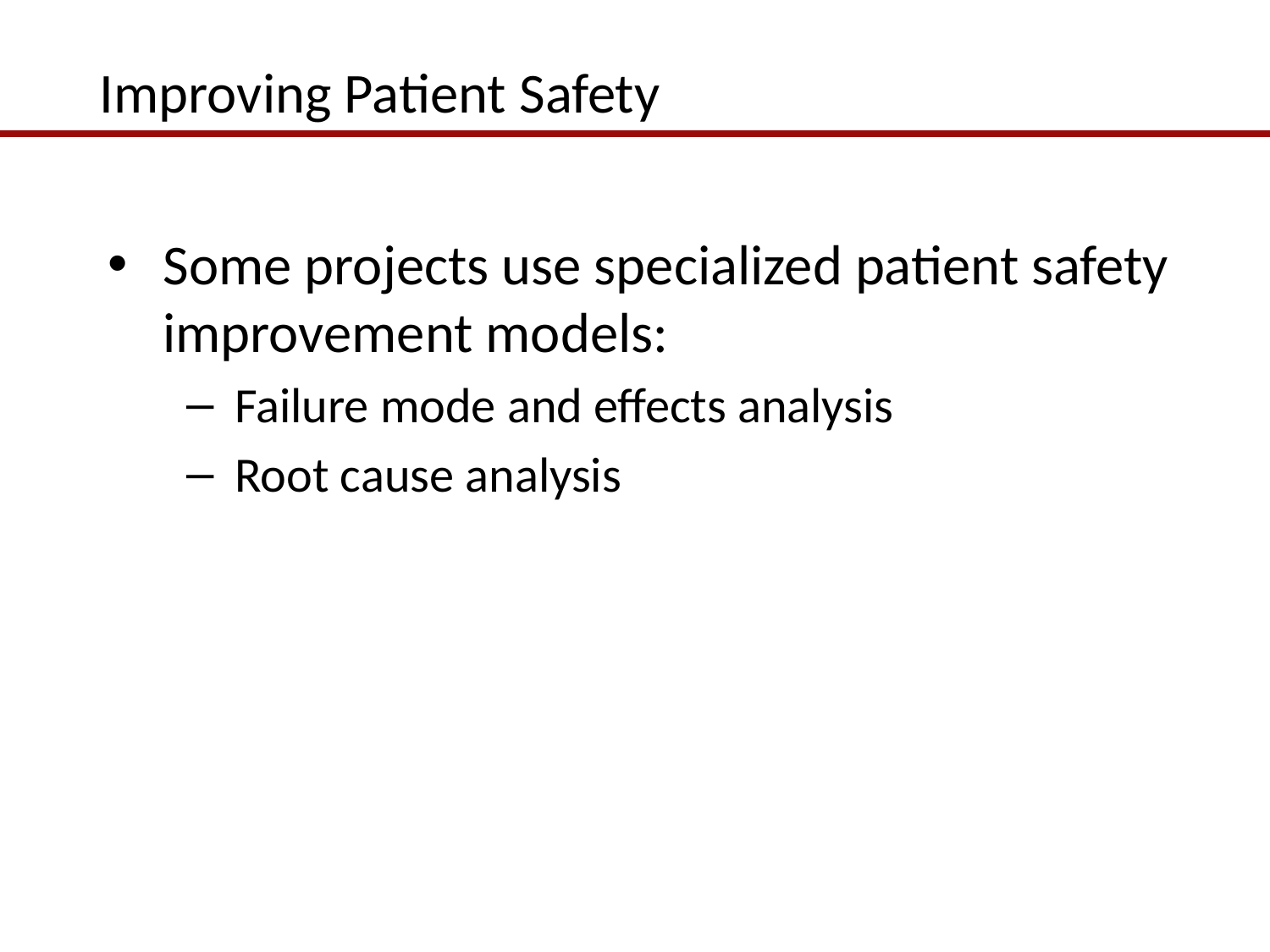

# Improving Patient Safety
Some projects use specialized patient safety improvement models:
Failure mode and effects analysis
Root cause analysis